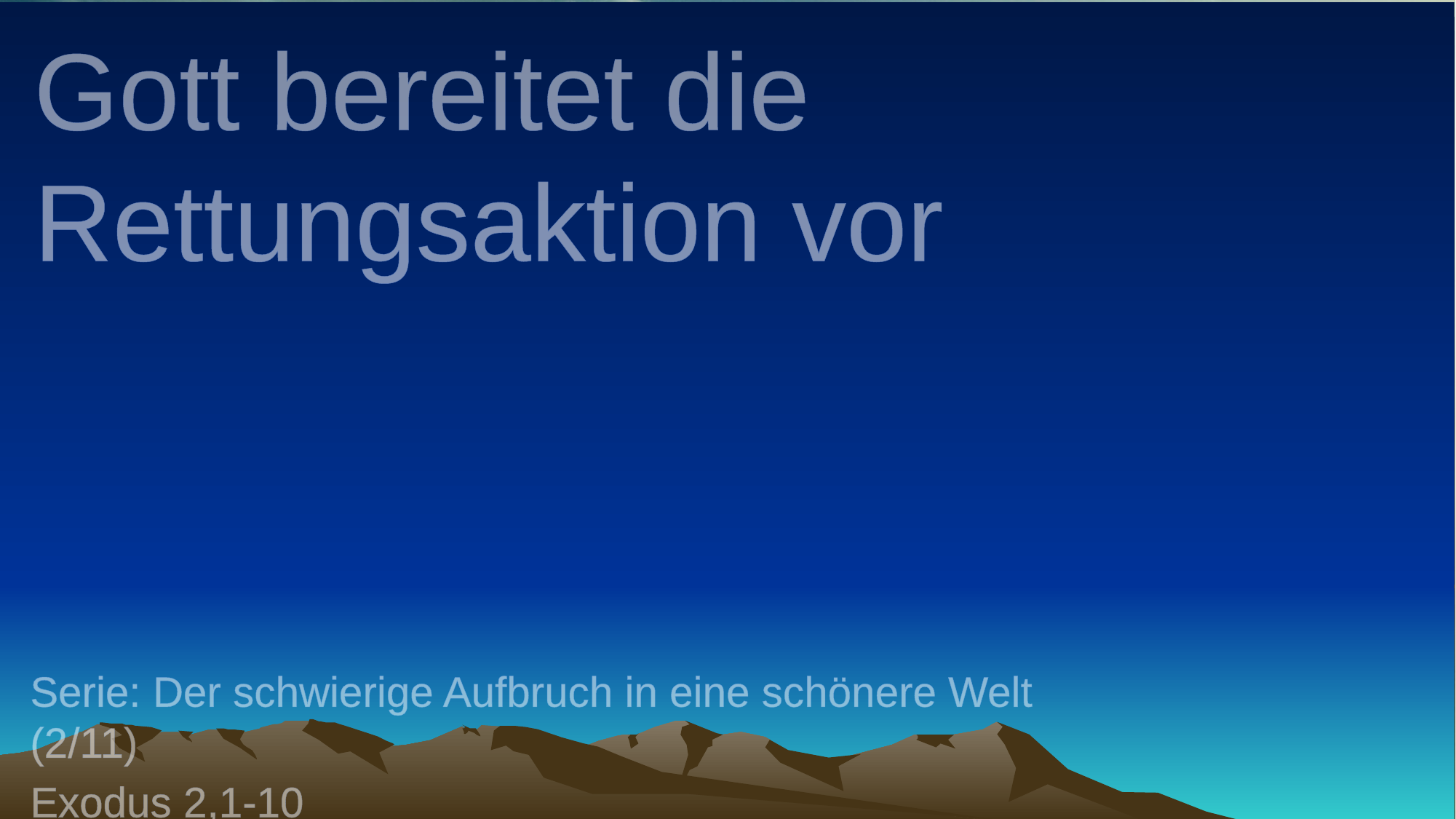

# Gott bereitet die Rettungsaktion vor
Serie: Der schwierige Aufbruch in eine schönere Welt  (2/11)
Exodus 2,1-10